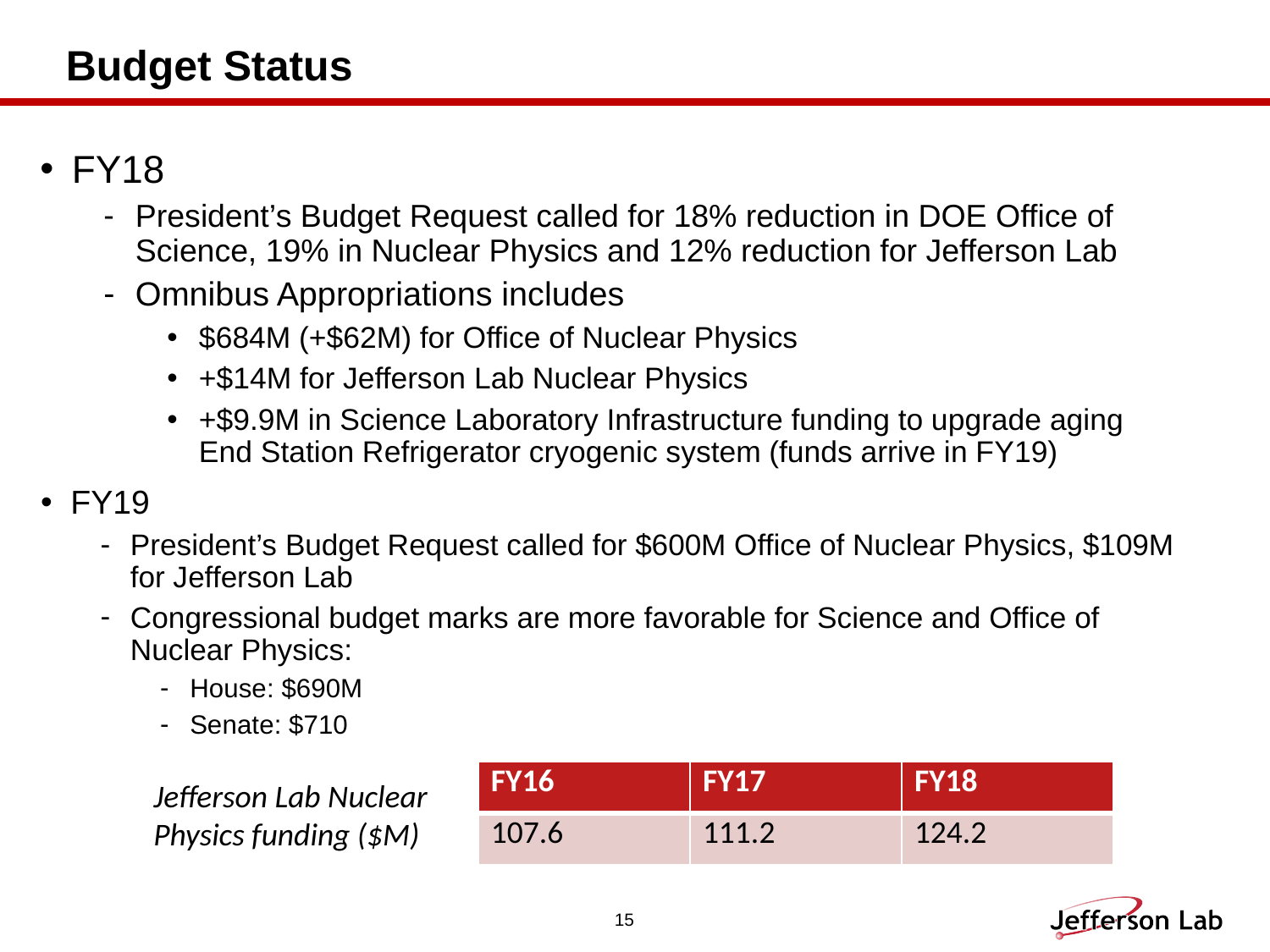

# Budget Status
FY18
President’s Budget Request called for 18% reduction in DOE Office of Science, 19% in Nuclear Physics and 12% reduction for Jefferson Lab
Omnibus Appropriations includes
$684M (+$62M) for Office of Nuclear Physics
+$14M for Jefferson Lab Nuclear Physics
+$9.9M in Science Laboratory Infrastructure funding to upgrade aging End Station Refrigerator cryogenic system (funds arrive in FY19)
FY19
President’s Budget Request called for $600M Office of Nuclear Physics, $109M for Jefferson Lab
Congressional budget marks are more favorable for Science and Office of Nuclear Physics:
House: $690M
Senate: $710
| FY16 | FY17 | FY18 |
| --- | --- | --- |
| 107.6 | 111.2 | 124.2 |
Jefferson Lab Nuclear Physics funding ($M)
15